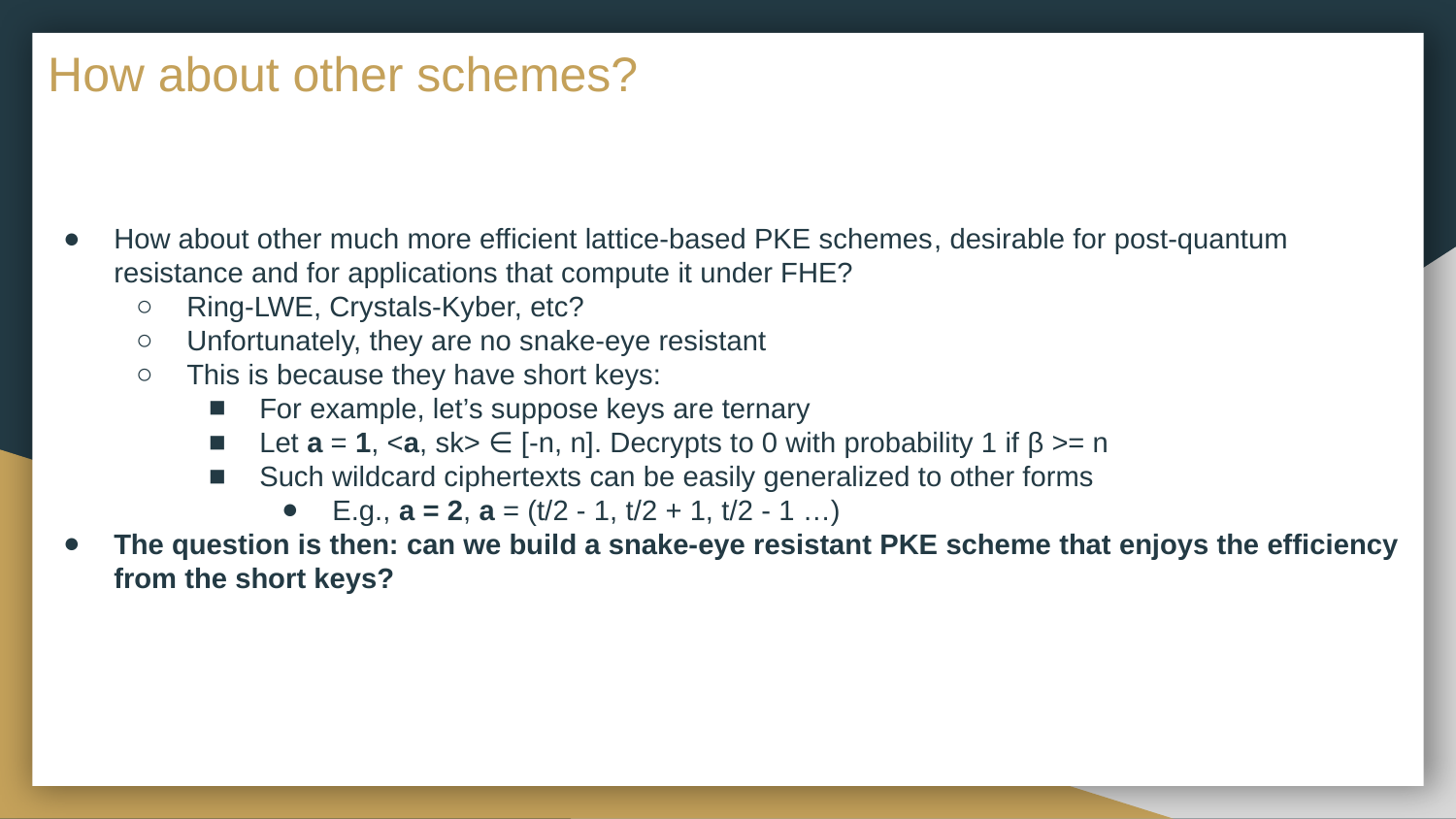

How about other schemes?
How about other much more efficient lattice-based PKE schemes, desirable for post-quantum resistance and for applications that compute it under FHE?
Ring-LWE, Crystals-Kyber, etc?
Unfortunately, they are no snake-eye resistant
This is because they have short keys:
For example, let’s suppose keys are ternary
Let a = 1, <a, sk> ∈ [-n, n]. Decrypts to 0 with probability 1 if β >= n
Such wildcard ciphertexts can be easily generalized to other forms
E.g., a = 2, a = (t/2 - 1, t/2 + 1, t/2 - 1 …)
The question is then: can we build a snake-eye resistant PKE scheme that enjoys the efficiency from the short keys?